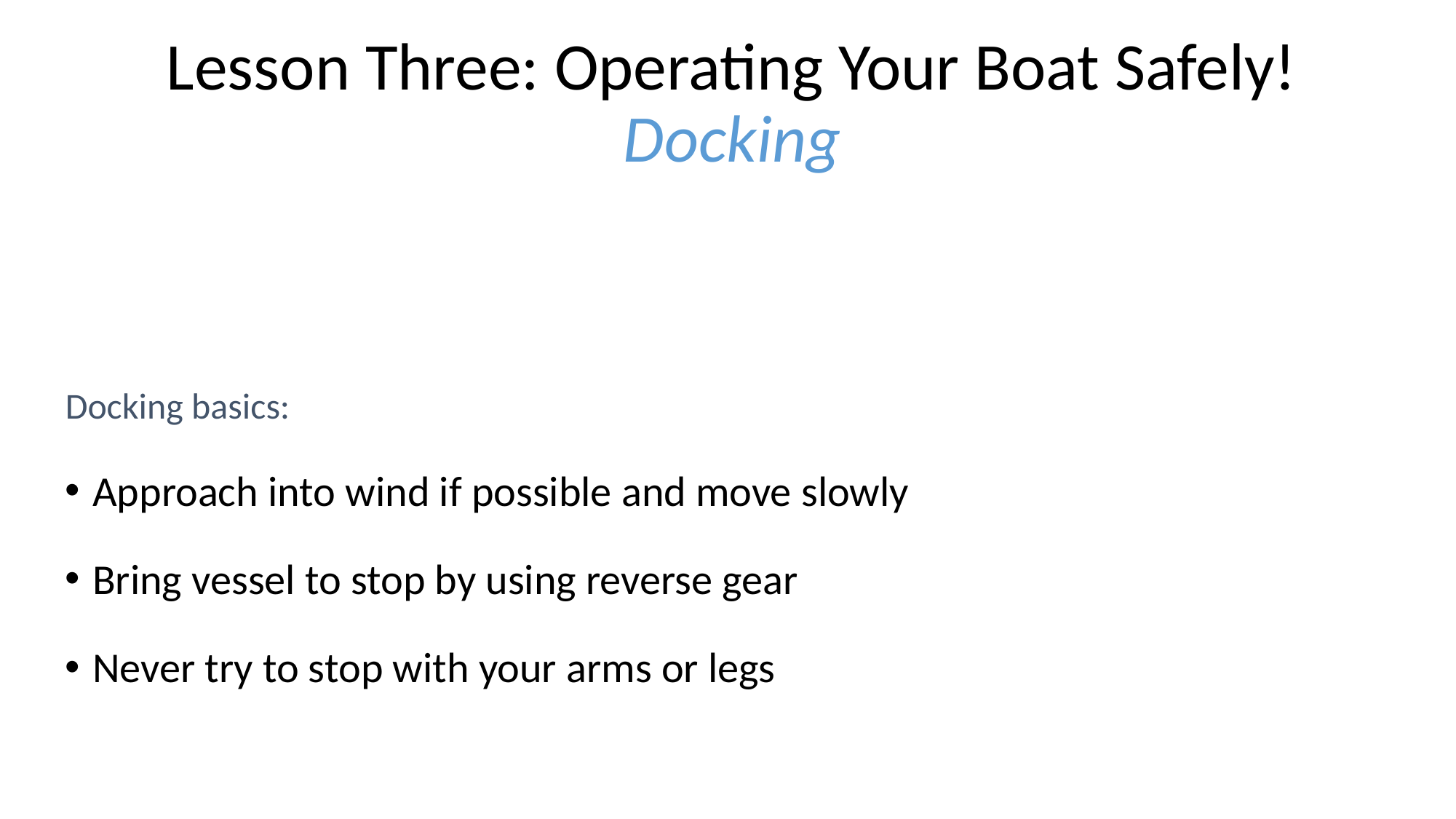

Lesson Three: Operating Your Boat Safely!
 Docking
Docking basics:
Approach into wind if possible and move slowly
Bring vessel to stop by using reverse gear
Never try to stop with your arms or legs